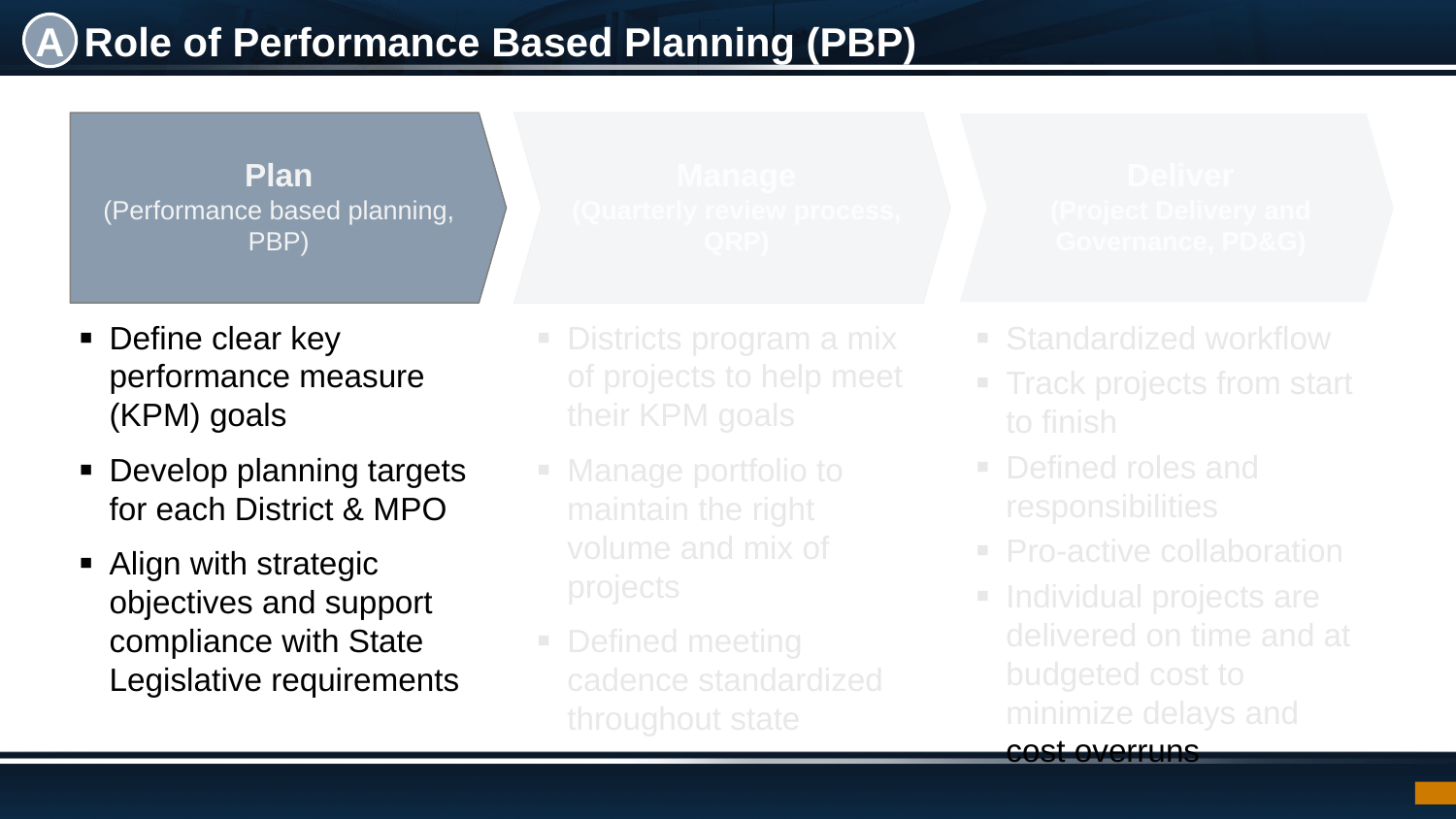

A
# Role of Performance Based Planning (PBP)

Plan
(Performance based planning, PBP)

Manage
(Quarterly review process, QRP)

Deliver
(Project Delivery and Governance, PD&G)
Standardized workflow
Track projects from start to finish
Defined roles and responsibilities
Pro-active collaboration
Individual projects are delivered on time and at budgeted cost to minimize delays and cost overruns
Define clear key performance measure (KPM) goals
Develop planning targets for each District & MPO
Align with strategic objectives and support compliance with State Legislative requirements
Districts program a mix of projects to help meet their KPM goals
Manage portfolio to maintain the right volume and mix of projects
Defined meeting cadence standardized throughout state